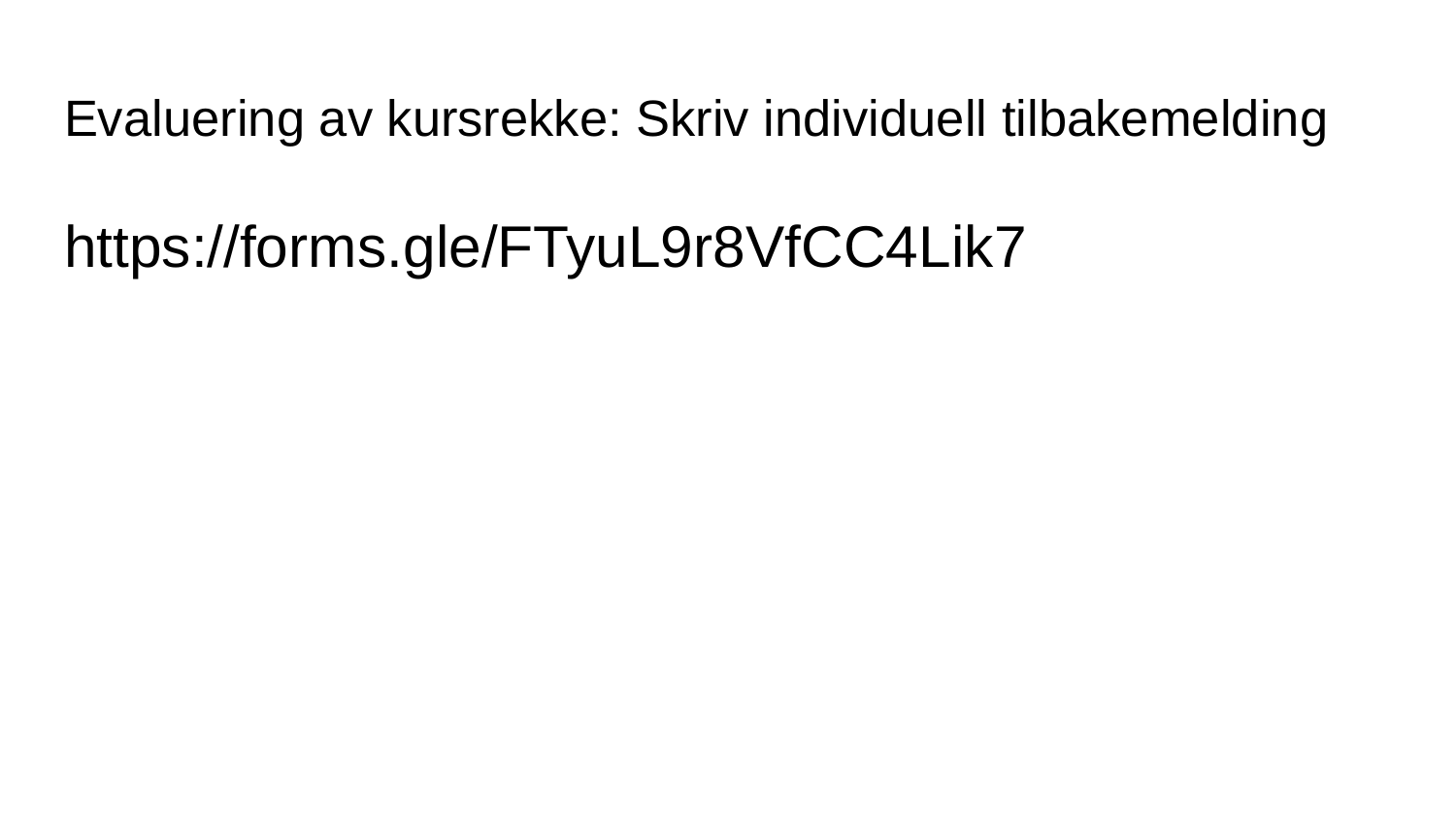

# Evaluering av kursrekke: Skriv individuell tilbakemelding
https://forms.gle/FTyuL9r8VfCC4Lik7